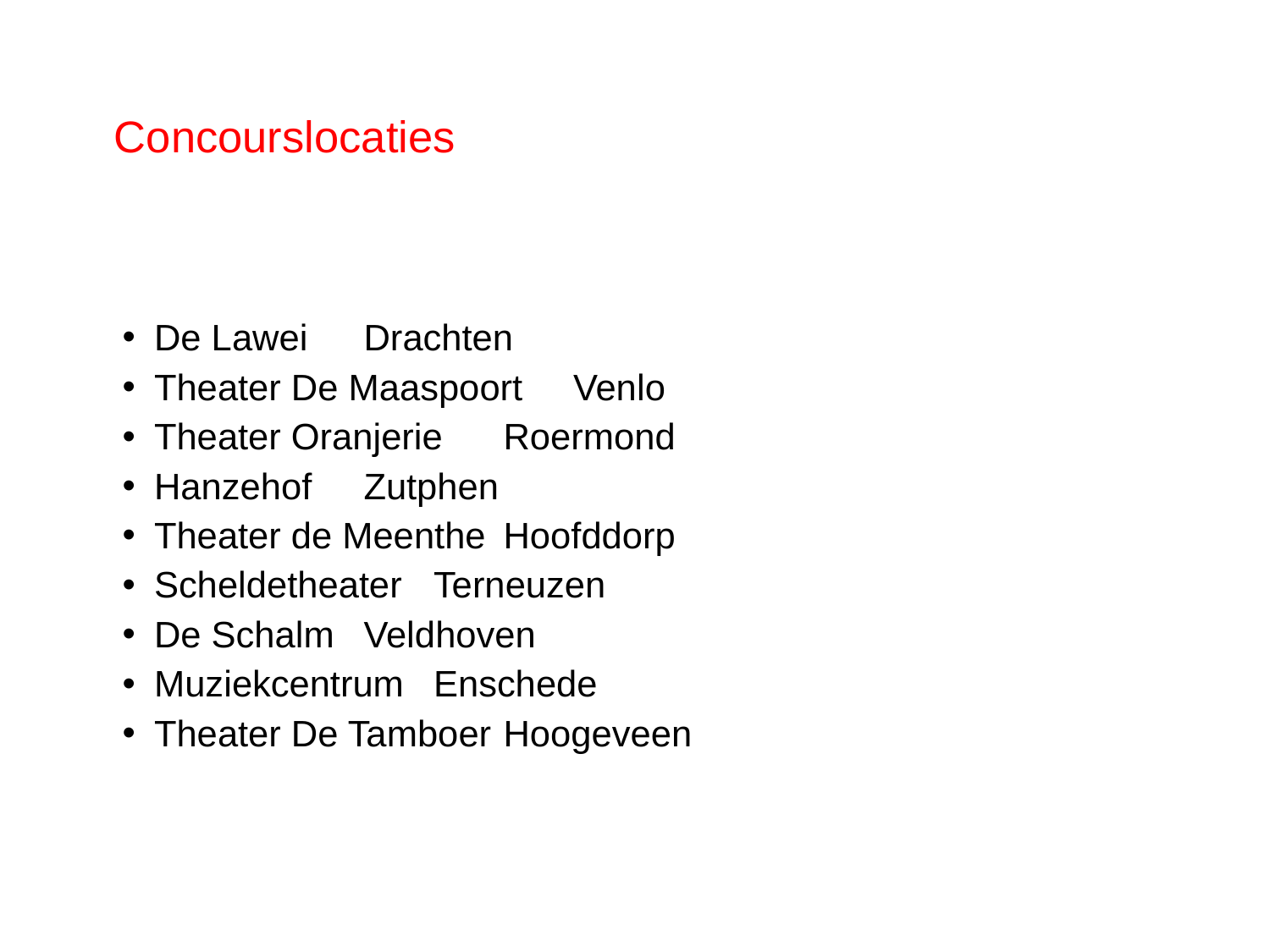

Concourslocaties

De Lawei 			Drachten
Theater De Maaspoort 		Venlo
Theater Oranjerie 		Roermond
Hanzehof 			Zutphen
Theater de Meenthe 		Hoofddorp
Scheldetheater 		Terneuzen
De Schalm 			Veldhoven
Muziekcentrum		Enschede
Theater De Tamboer		Hoogeveen